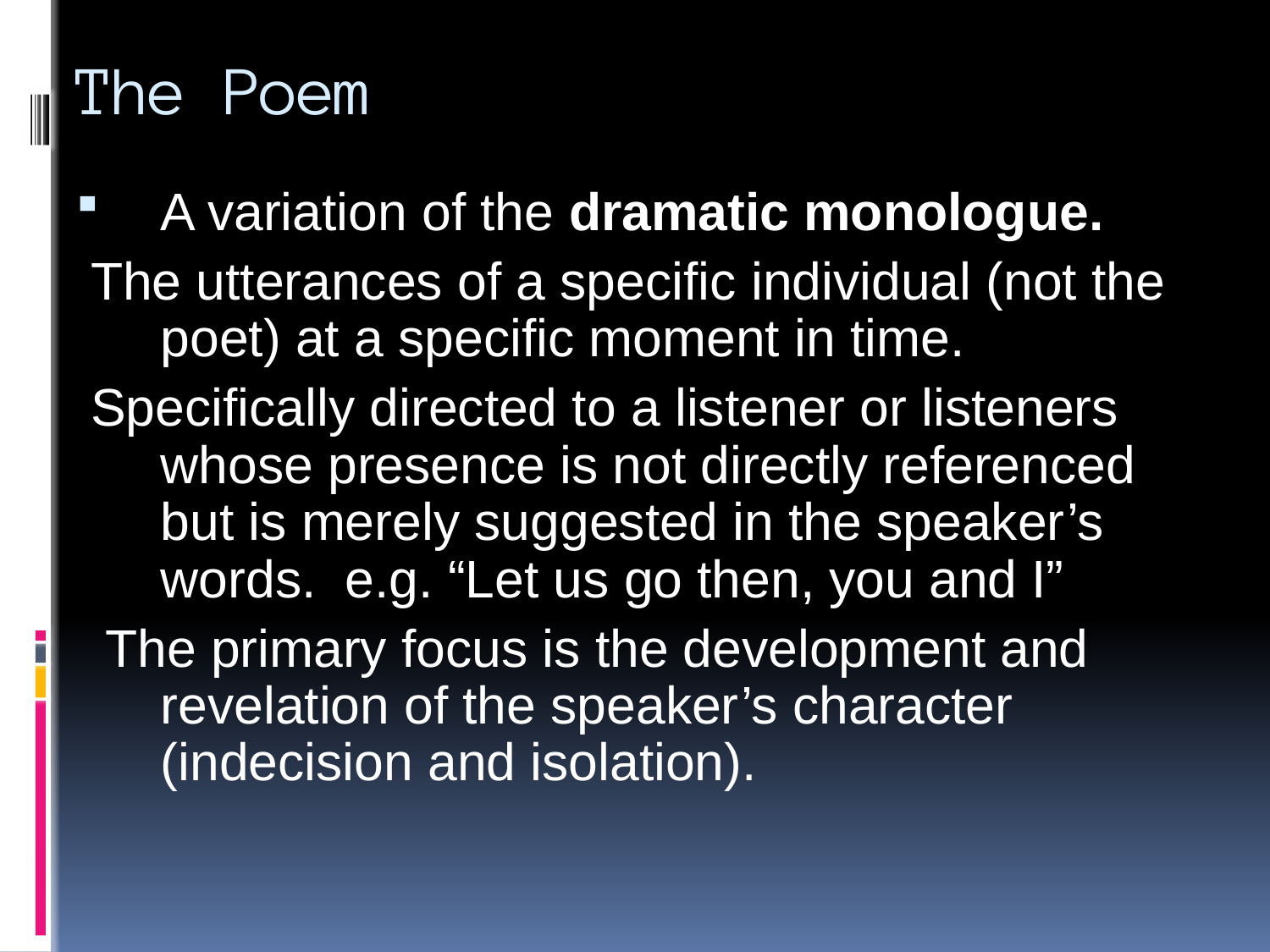

# The Poem
A variation of the dramatic monologue.
 The utterances of a specific individual (not the poet) at a specific moment in time.
 Specifically directed to a listener or listeners whose presence is not directly referenced but is merely suggested in the speaker’s words.  e.g. “Let us go then, you and I”
  The primary focus is the development and revelation of the speaker’s character (indecision and isolation).